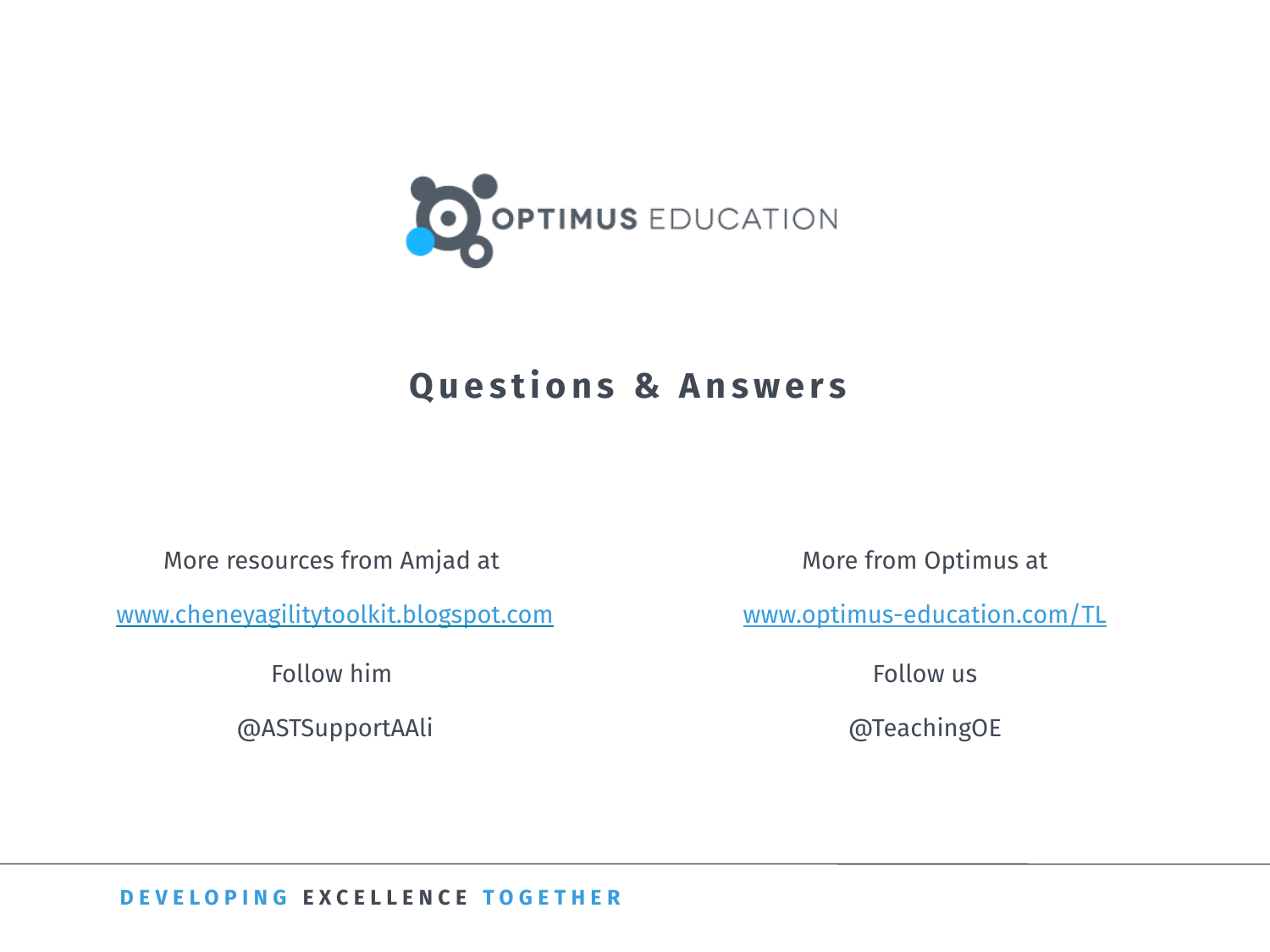

Questions & Answers
More resources from Amjad at
www.cheneyagilitytoolkit.blogspot.com

Follow him
@ASTSupportAAli

More from Optimus at
www.optimus-education.com/TL

Follow us
@TeachingOE